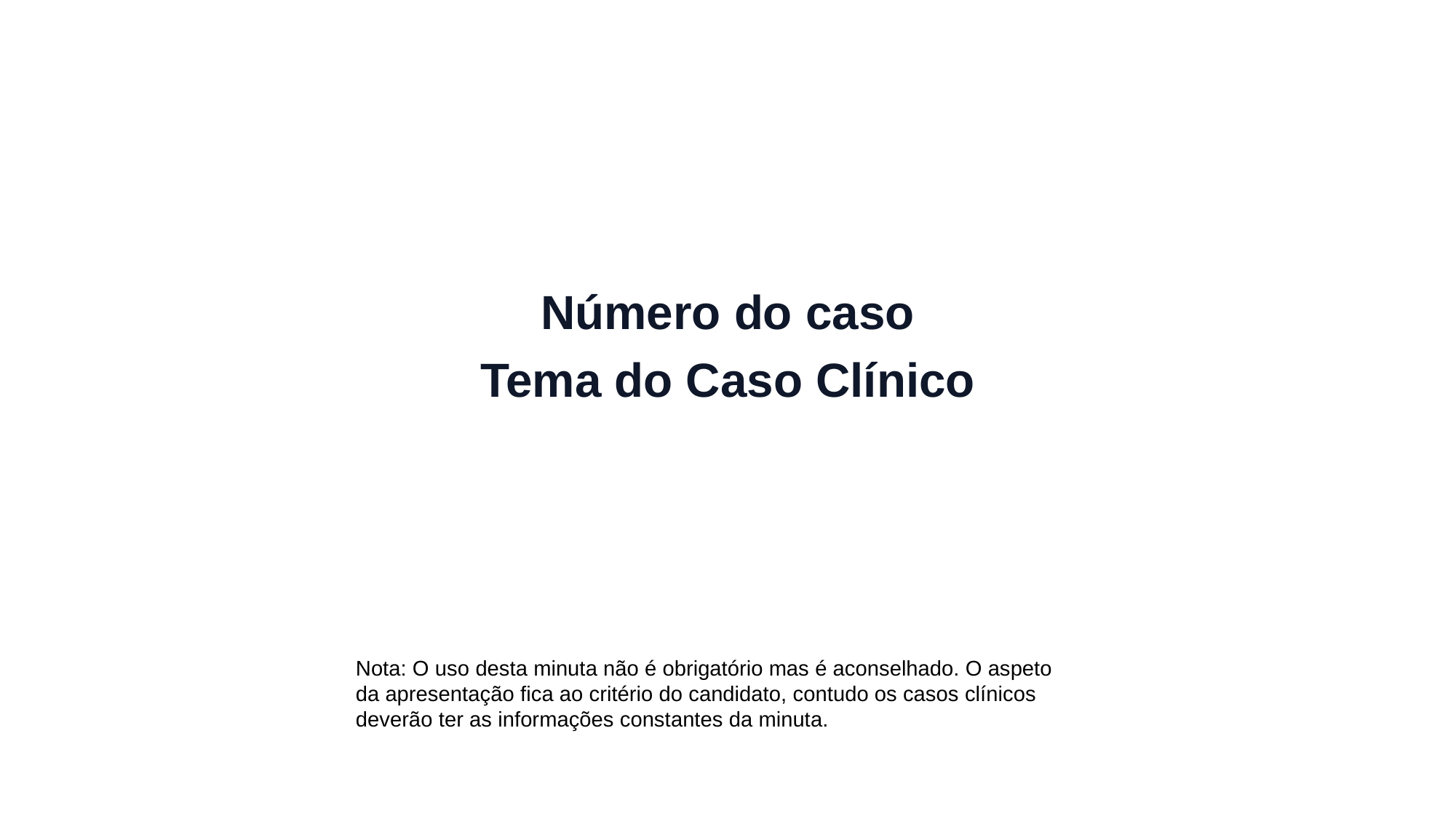

Número do caso
Tema do Caso Clínico

Nota: O uso desta minuta não é obrigatório mas é aconselhado. O aspeto da apresentação fica ao critério do candidato, contudo os casos clínicos deverão ter as informações constantes da minuta.